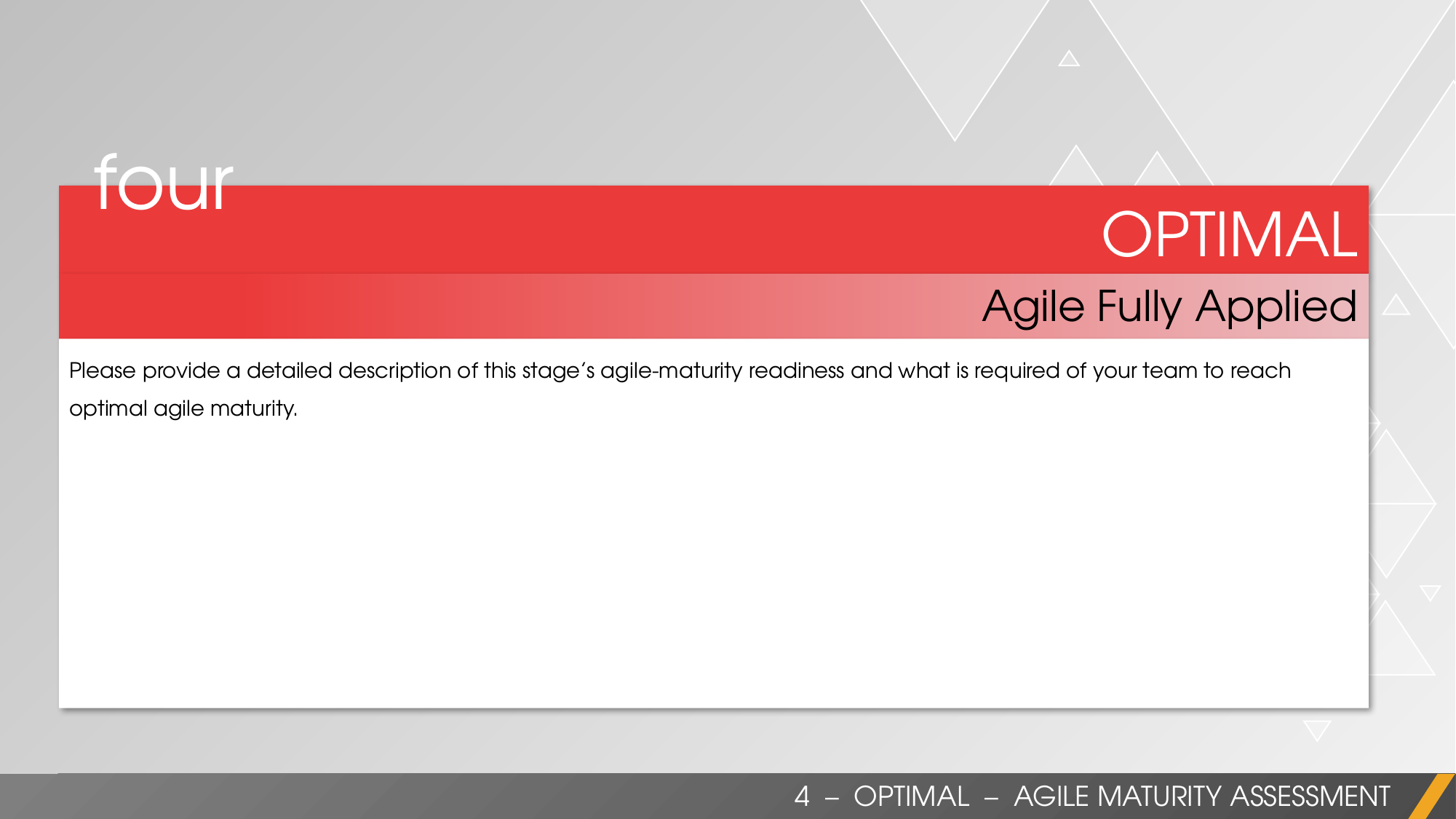

four
OPTIMAL
Agile Fully Applied
Please provide a detailed description of this stage’s agile-maturity readiness and what is required of your team to reach optimal agile maturity.
4  –  OPTIMAL  –  AGILE MATURITY ASSESSMENT